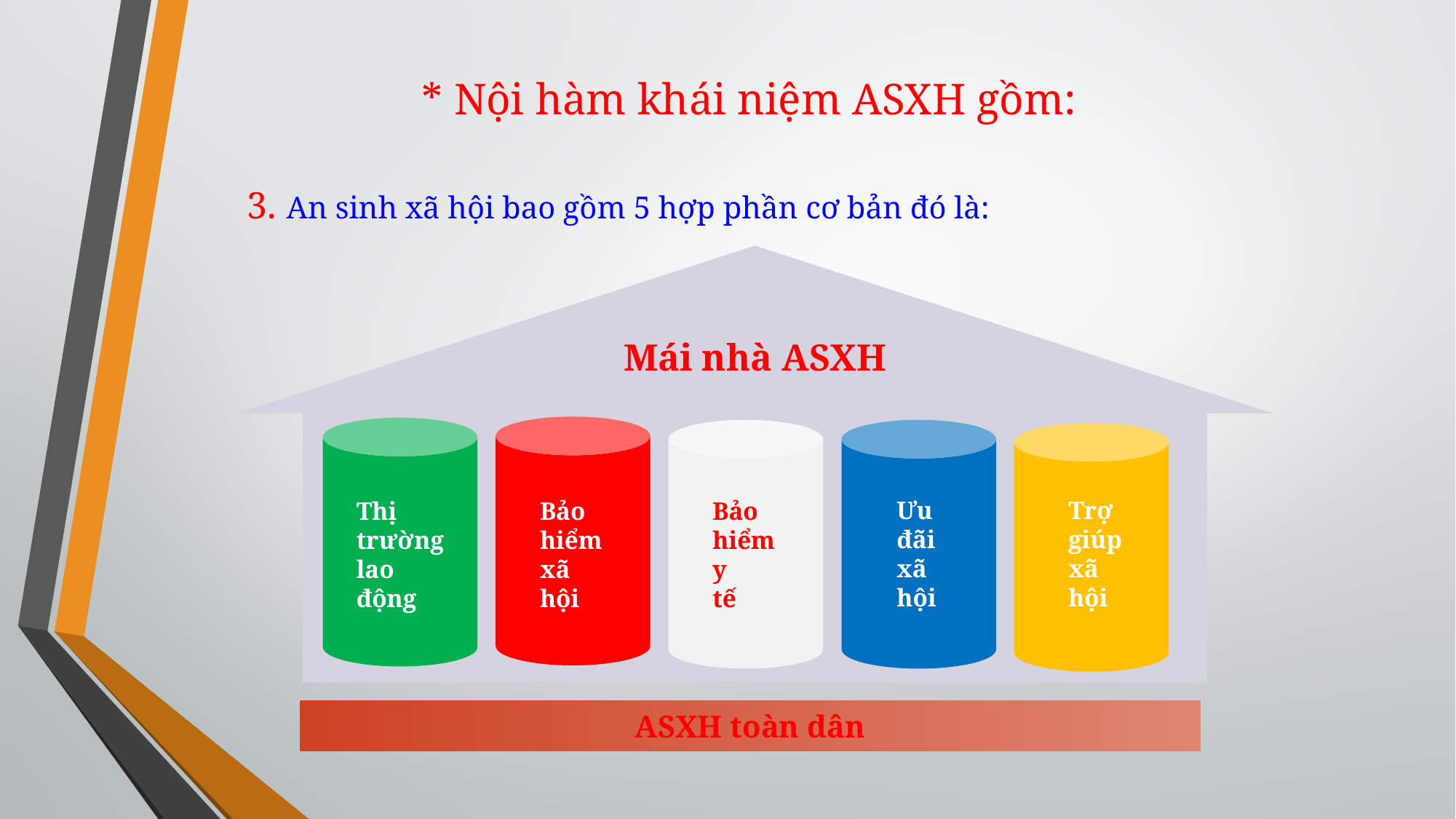

# * Nội hàm khái niệm ASXH gồm:
3. An sinh xã hội bao gồm 5 hợp phần cơ bản đó là:

Mái nhà ASXH

Ưu
đãi
xã
hội
Trợ
giúp
xã
hội
Thị
trường
lao
động
Bảo
hiểm
xã
hội
Bảo
hiểm
y
tế
ASXH toàn dân